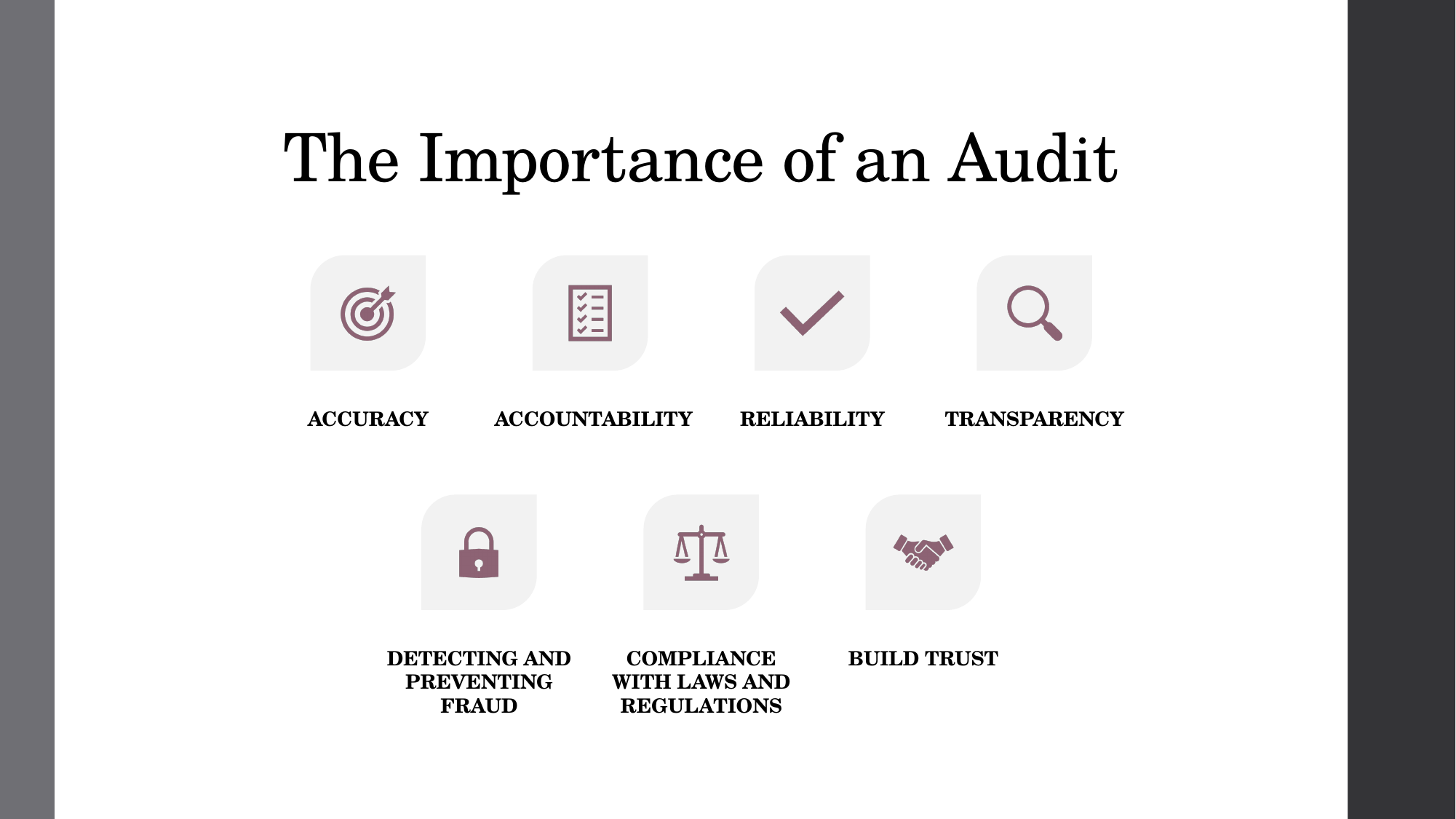

# The Importance of an Audit

Accuracy
Accountability
Reliability
Transparency

Detecting and Preventing Fraud
Compliance with Laws and Regulations
Build Trust